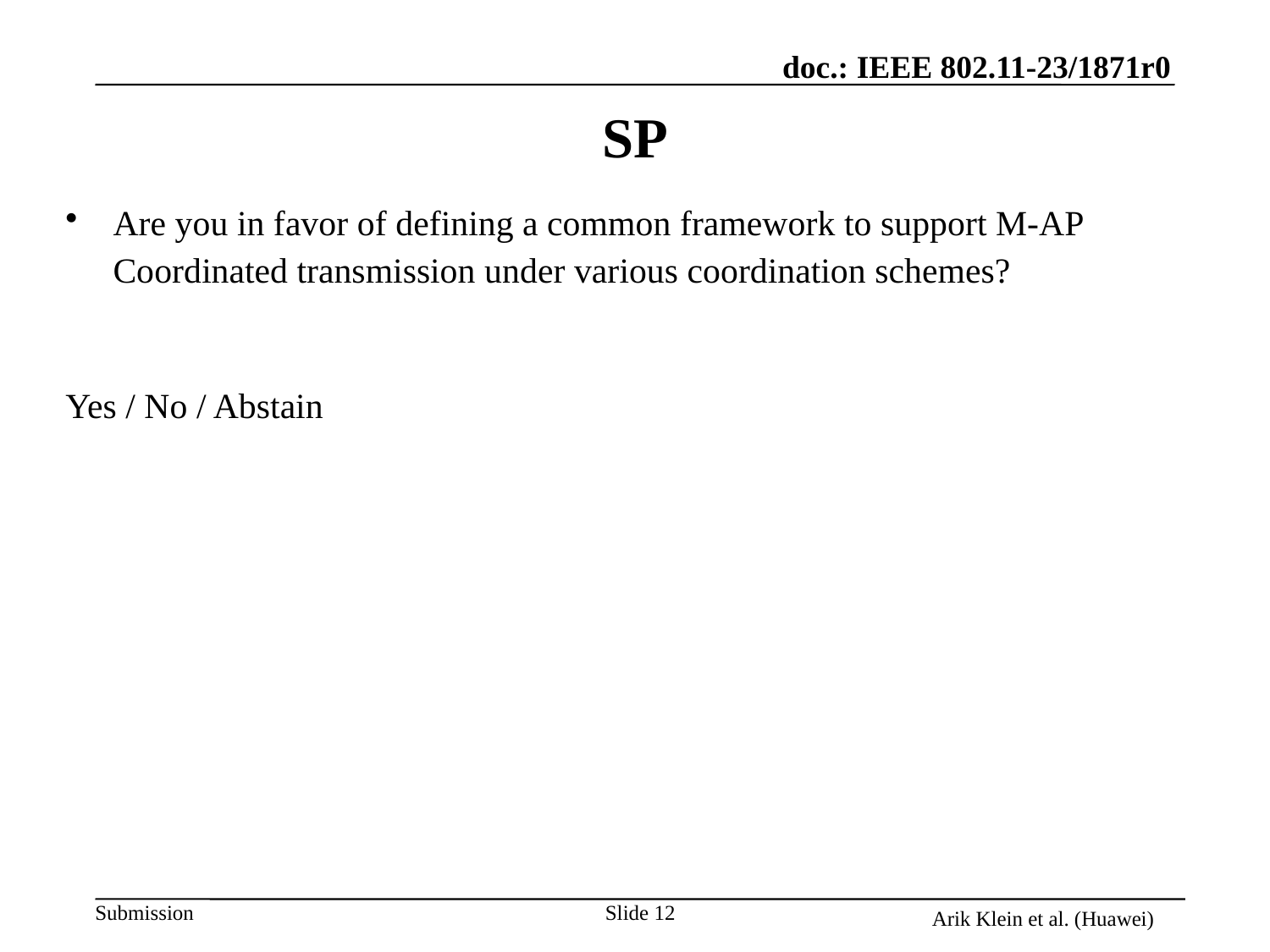

# SP
Are you in favor of defining a common framework to support M-AP Coordinated transmission under various coordination schemes?

Yes / No / Abstain

Arik Klein et al. (Huawei)
Slide 12